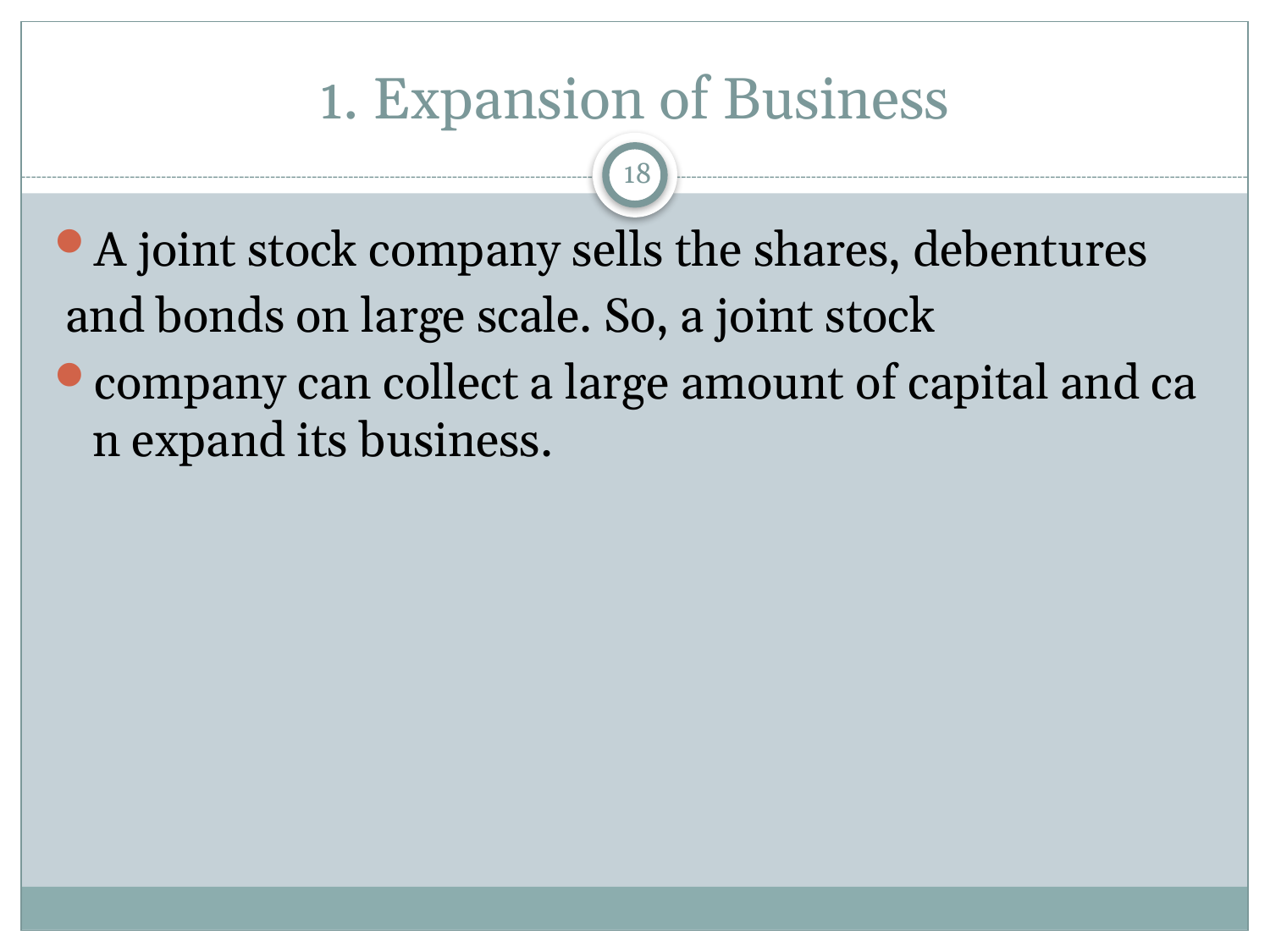

# 1. Expansion of Business
18
A joint stock company sells the shares, debentures
 and bonds on large scale. So, a joint stock
company can collect a large amount of capital and can expand its business.